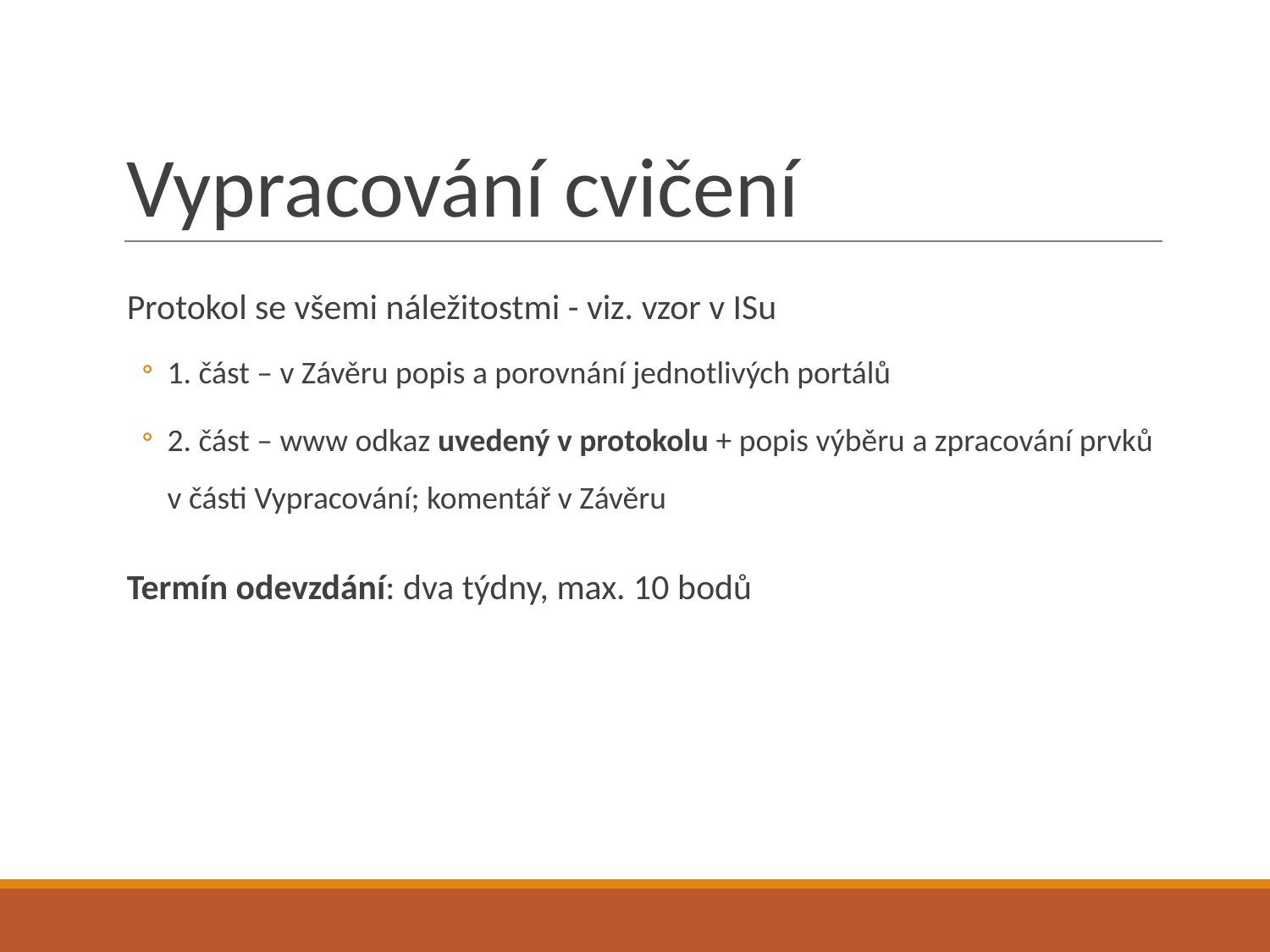

# Vypracování cvičení
Protokol se všemi náležitostmi - viz. vzor v ISu
1. část – v Závěru popis a porovnání jednotlivých portálů
2. část – www odkaz uvedený v protokolu + popis výběru a zpracování prvků v části Vypracování; komentář v Závěru
Termín odevzdání: dva týdny, max. 10 bodů